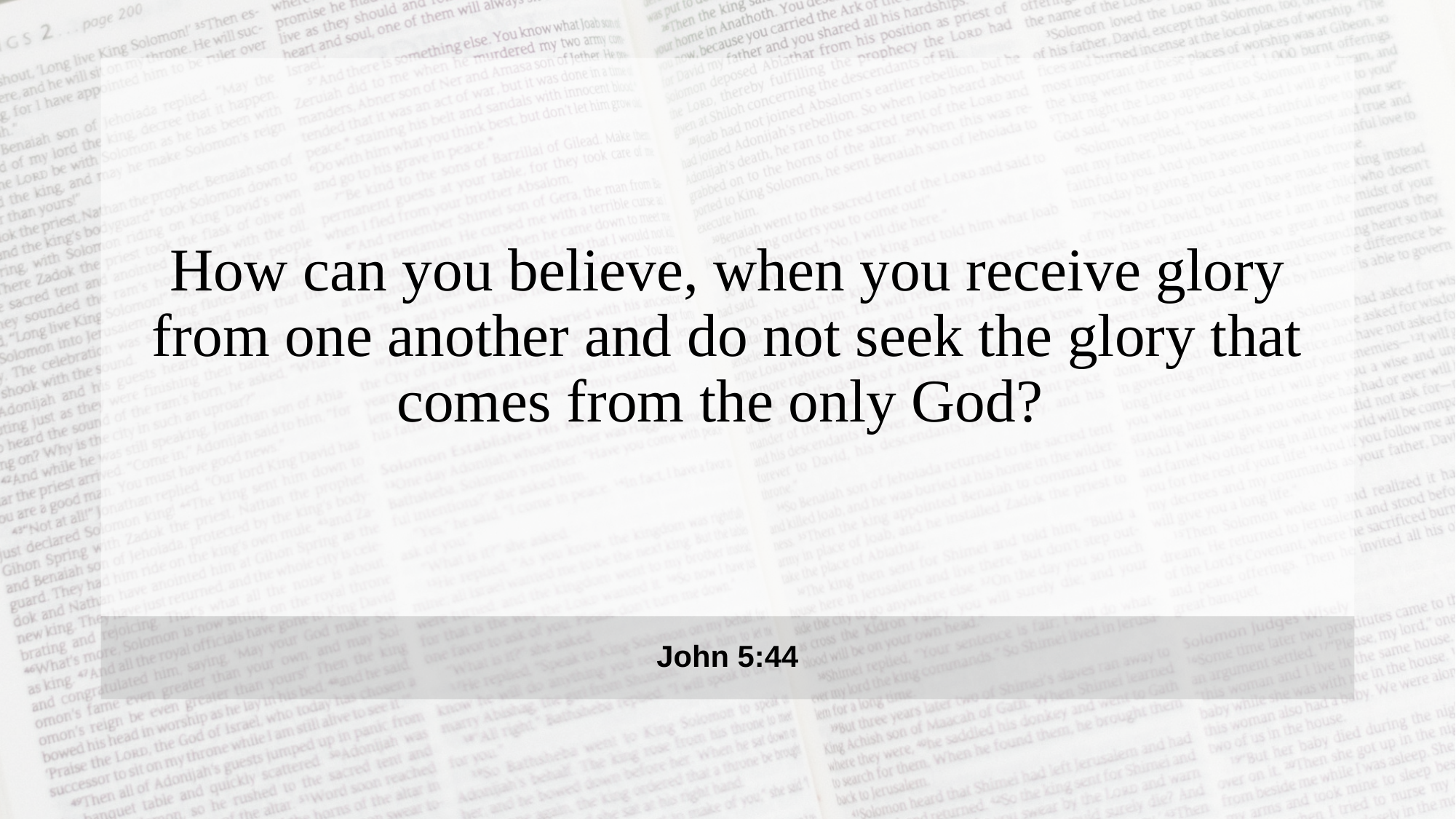

How can you believe, when you receive glory from one another and do not seek the glory that comes from the only God?
John 5:44